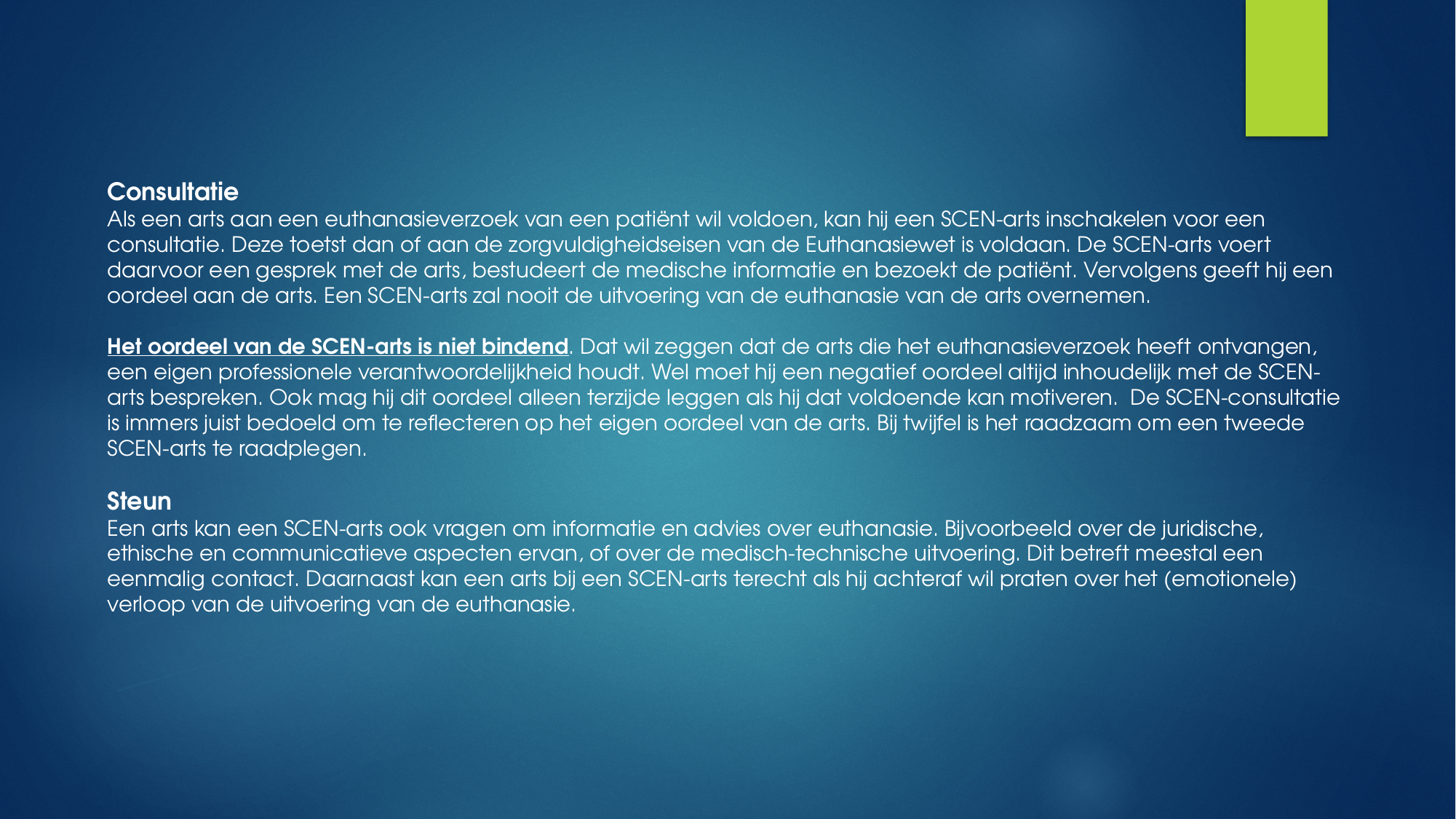

Consultatie
Als een arts aan een euthanasieverzoek van een patiënt wil voldoen, kan hij een SCEN-arts inschakelen voor een consultatie. Deze toetst dan of aan de zorgvuldigheidseisen van de Euthanasiewet is voldaan. De SCEN-arts voert daarvoor een gesprek met de arts, bestudeert de medische informatie en bezoekt de patiënt. Vervolgens geeft hij een oordeel aan de arts. Een SCEN-arts zal nooit de uitvoering van de euthanasie van de arts overnemen.

Het oordeel van de SCEN-arts is niet bindend. Dat wil zeggen dat de arts die het euthanasieverzoek heeft ontvangen, een eigen professionele verantwoordelijkheid houdt. Wel moet hij een negatief oordeel altijd inhoudelijk met de SCEN-arts bespreken. Ook mag hij dit oordeel alleen terzijde leggen als hij dat voldoende kan motiveren.  De SCEN-consultatie is immers juist bedoeld om te reflecteren op het eigen oordeel van de arts. Bij twijfel is het raadzaam om een tweede SCEN-arts te raadplegen.

Steun
Een arts kan een SCEN-arts ook vragen om informatie en advies over euthanasie. Bijvoorbeeld over de juridische, ethische en communicatieve aspecten ervan, of over de medisch-technische uitvoering. Dit betreft meestal een eenmalig contact. Daarnaast kan een arts bij een SCEN-arts terecht als hij achteraf wil praten over het (emotionele) verloop van de uitvoering van de euthanasie.